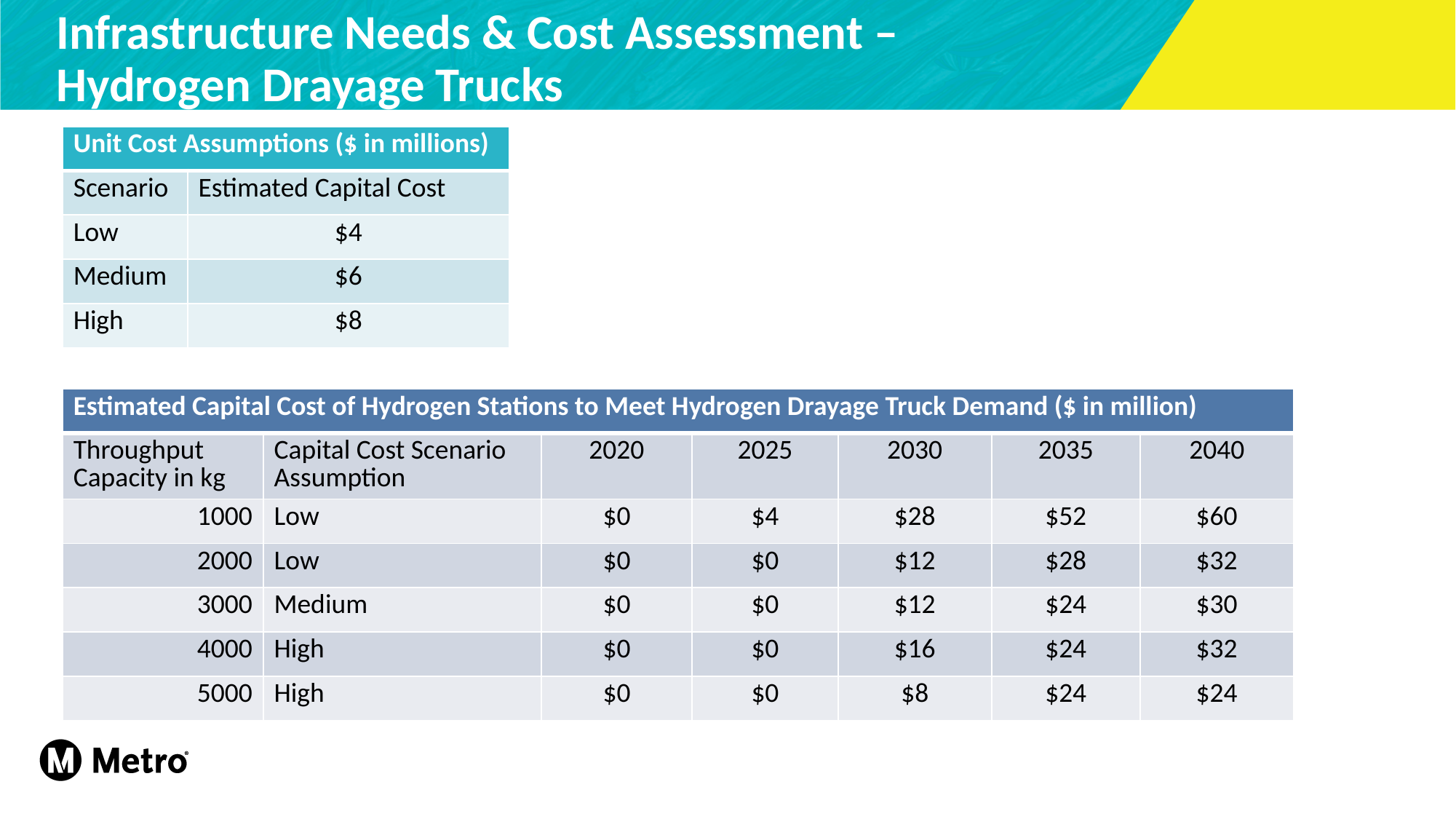

# Infrastructure Needs & Cost Assessment – Hydrogen Drayage Trucks
| Unit Cost Assumptions ($ in millions) |  |
| --- | --- |
| Scenario | Estimated Capital Cost |
| Low | $4 |
| Medium | $6 |
| High | $8 |
| Estimated Capital Cost of Hydrogen Stations to Meet Hydrogen Drayage Truck Demand ($ in million) |  |  |  |  |  |  |
| --- | --- | --- | --- | --- | --- | --- |
| Throughput Capacity in kg | Capital Cost Scenario Assumption | 2020 | 2025 | 2030 | 2035 | 2040 |
| 1000 | Low | $0 | $4 | $28 | $52 | $60 |
| 2000 | Low | $0 | $0 | $12 | $28 | $32 |
| 3000 | Medium | $0 | $0 | $12 | $24 | $30 |
| 4000 | High | $0 | $0 | $16 | $24 | $32 |
| 5000 | High | $0 | $0 | $8 | $24 | $24 |